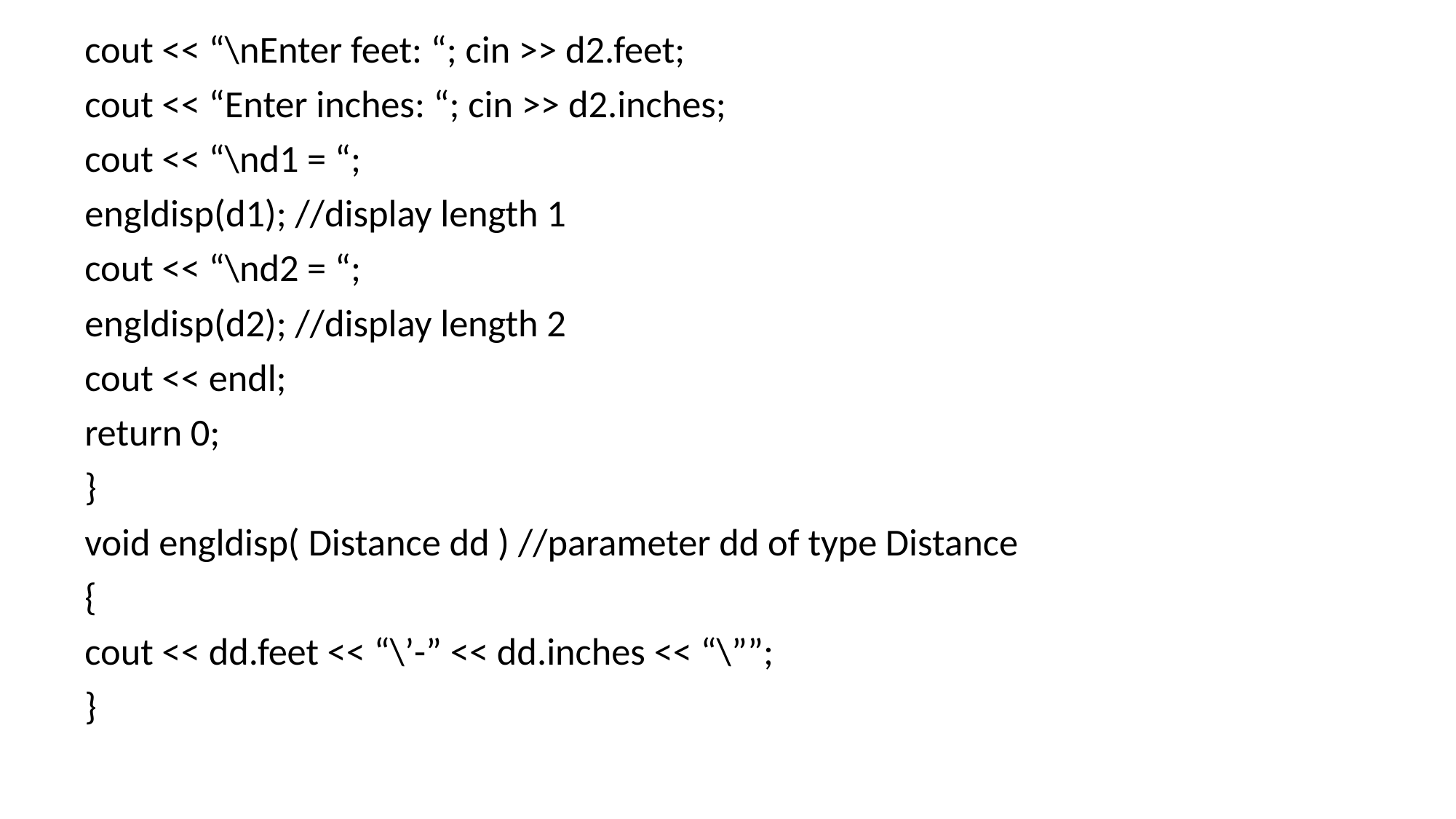

cout << “\nEnter feet: “; cin >> d2.feet;
cout << “Enter inches: “; cin >> d2.inches;
cout << “\nd1 = “;
engldisp(d1); //display length 1
cout << “\nd2 = “;
engldisp(d2); //display length 2
cout << endl;
return 0;
}
void engldisp( Distance dd ) //parameter dd of type Distance
{
cout << dd.feet << “\’-” << dd.inches << “\””;
}